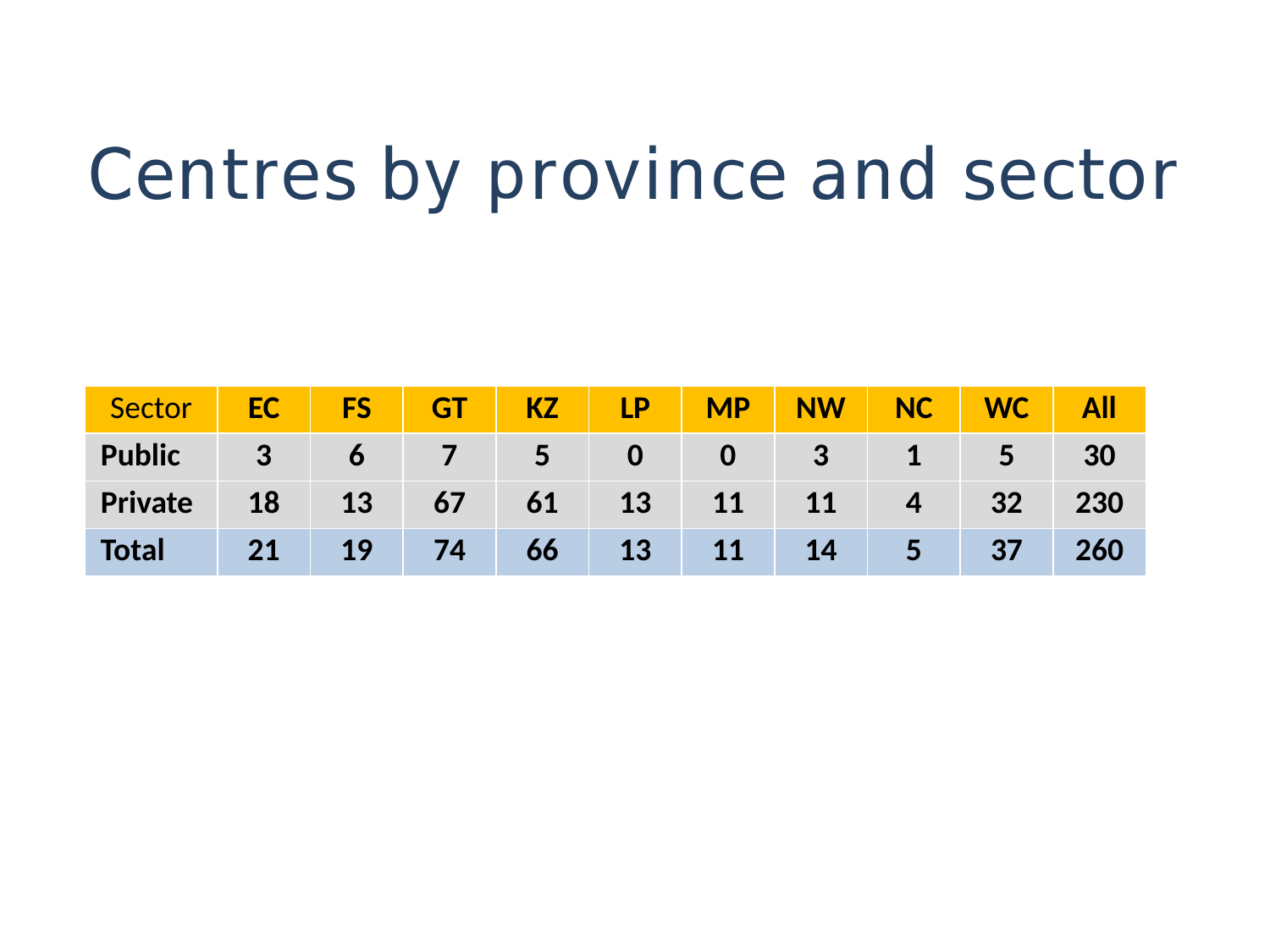

# Centres by province and sector
| Sector | EC | FS | GT | KZ | LP | MP | NW | NC | WC | All |
| --- | --- | --- | --- | --- | --- | --- | --- | --- | --- | --- |
| Public | 3 | 6 | 7 | 5 | 0 | 0 | 3 | 1 | 5 | 30 |
| Private | 18 | 13 | 67 | 61 | 13 | 11 | 11 | 4 | 32 | 230 |
| Total | 21 | 19 | 74 | 66 | 13 | 11 | 14 | 5 | 37 | 260 |